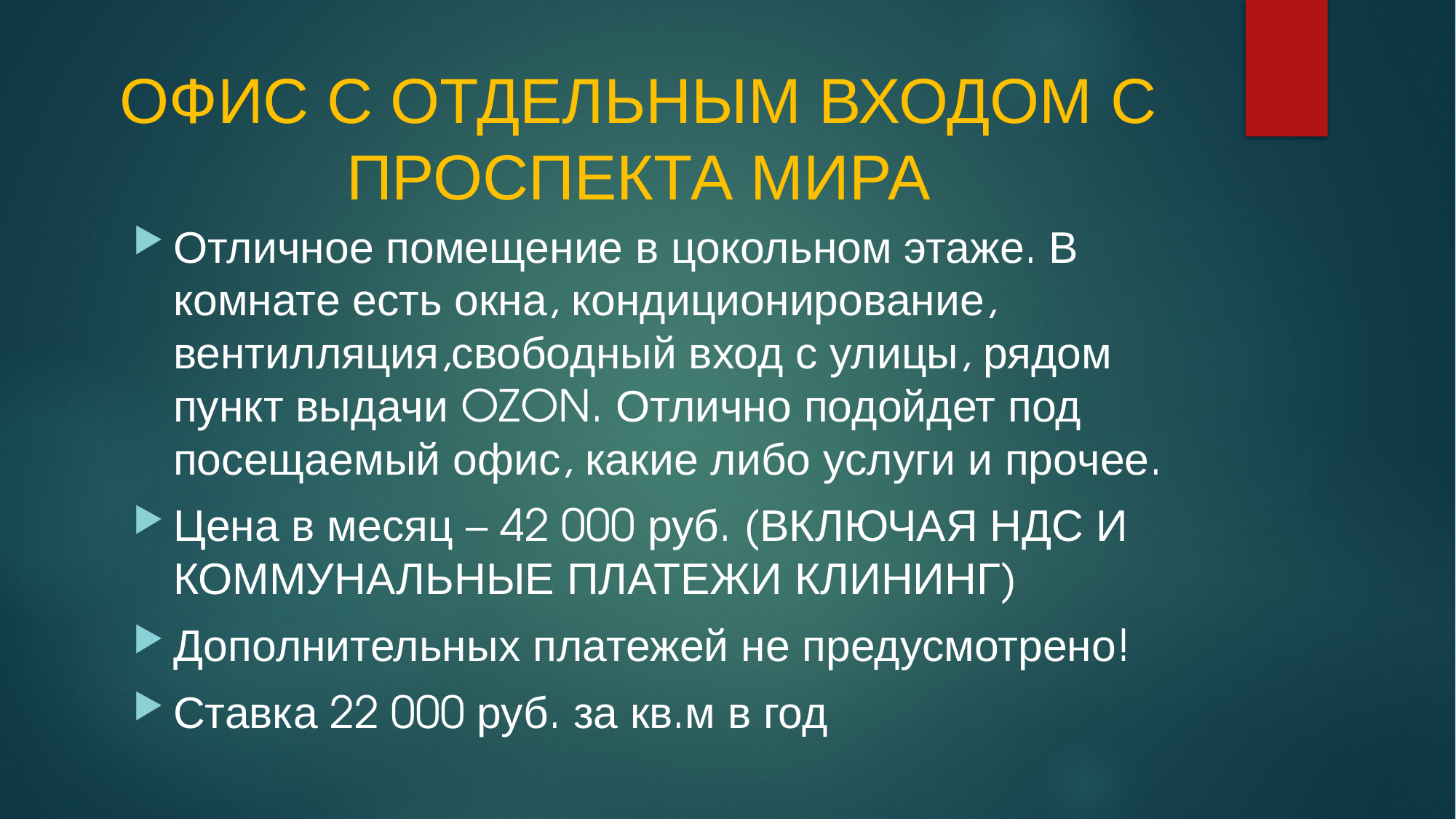

# ОФИС С ОТДЕЛЬНЫМ ВХОДОМ С ПРОСПЕКТА МИРА
Отличное помещение в цокольном этаже. В комнате есть окна, кондиционирование, вентилляция,свободный вход с улицы, рядом пункт выдачи OZON. Отлично подойдет под посещаемый офис, какие либо услуги и прочее.
Цена в месяц – 42 000 руб. (ВКЛЮЧАЯ НДС И КОММУНАЛЬНЫЕ ПЛАТЕЖИ КЛИНИНГ)
Дополнительных платежей не предусмотрено!
Ставка 22 000 руб. за кв.м в год